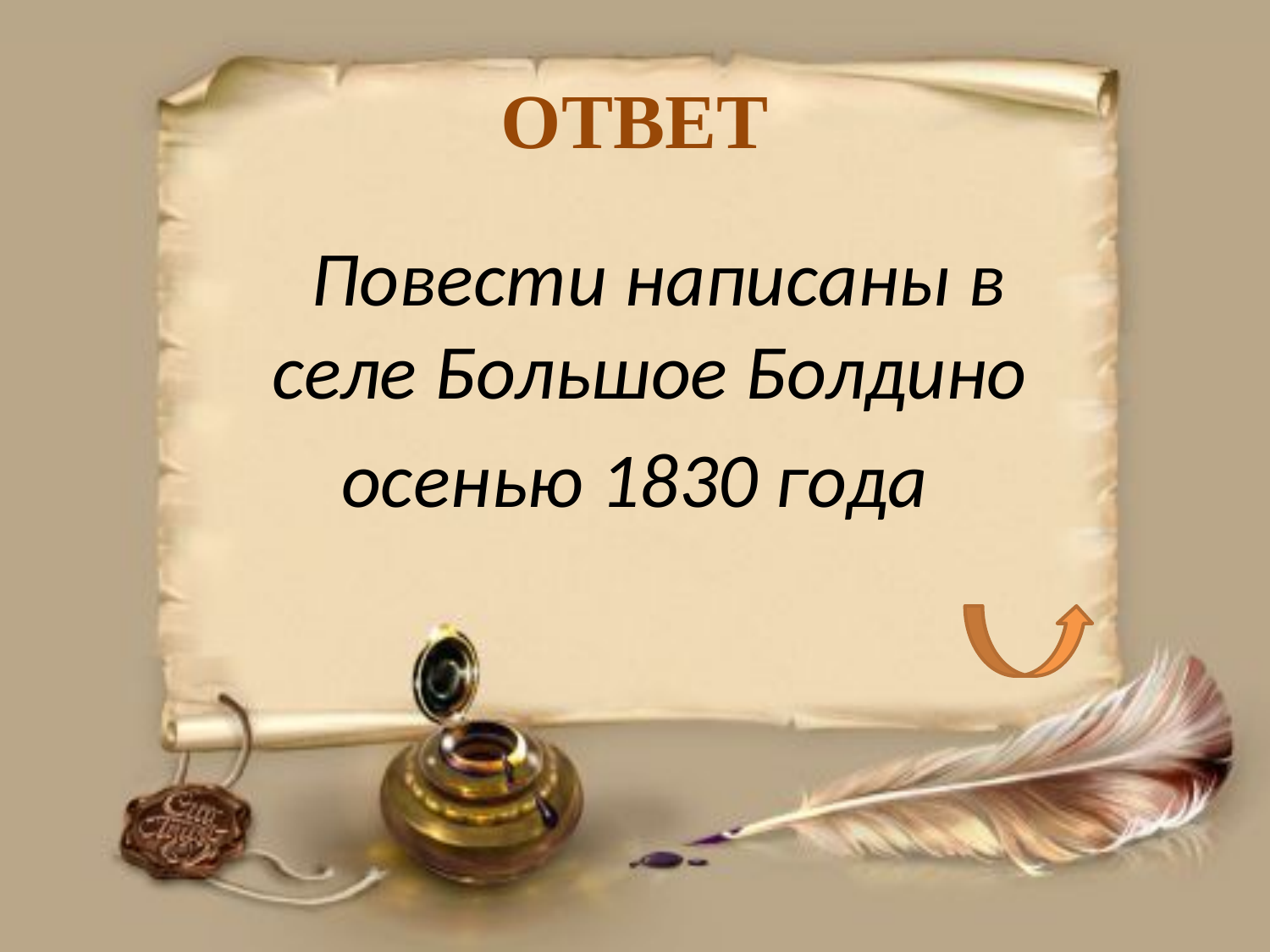

# ОТВЕТ
	Повести написаны в селе Большое Болдино
осенью 1830 года